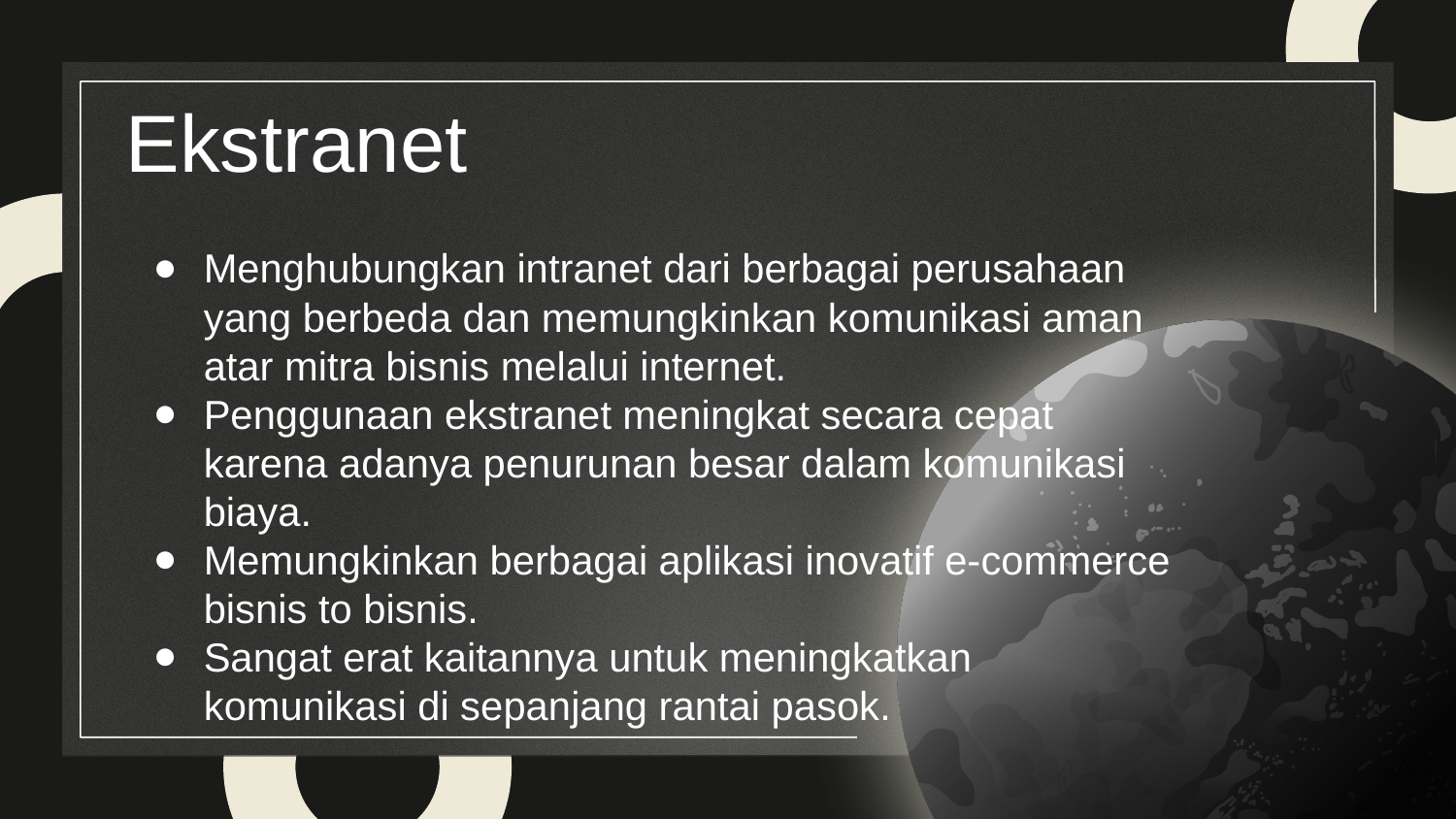

# Ekstranet
Menghubungkan intranet dari berbagai perusahaan yang berbeda dan memungkinkan komunikasi aman atar mitra bisnis melalui internet.
Penggunaan ekstranet meningkat secara cepat karena adanya penurunan besar dalam komunikasi biaya.
Memungkinkan berbagai aplikasi inovatif e-commerce bisnis to bisnis.
Sangat erat kaitannya untuk meningkatkan komunikasi di sepanjang rantai pasok.